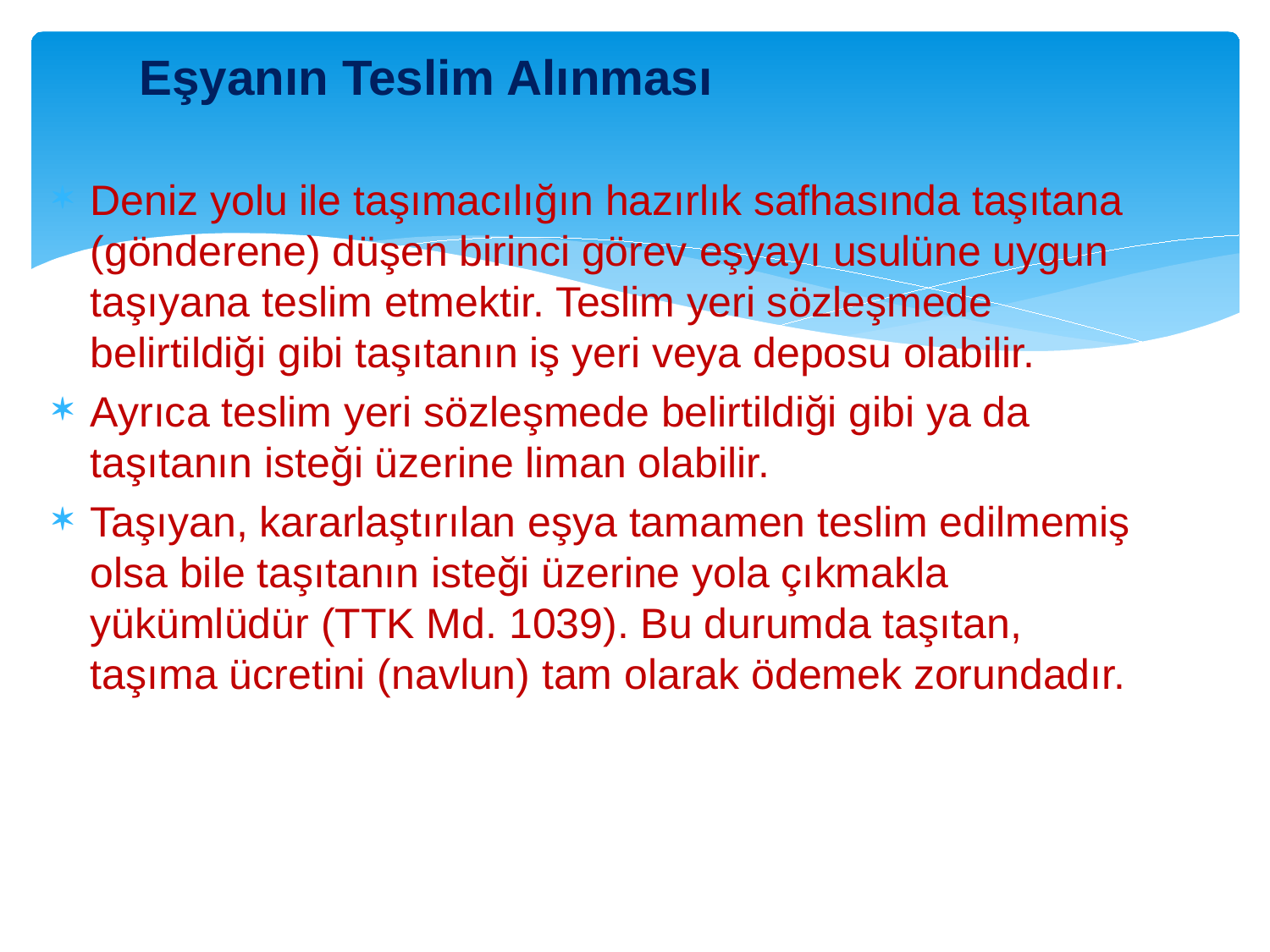

Eşyanın Teslim Alınması

Deniz yolu ile taşımacılığın hazırlık safhasında taşıtana (gönderene) düşen birinci görev eşyayı usulüne uygun taşıyana teslim etmektir. Teslim yeri sözleşmede belirtildiği gibi taşıtanın iş yeri veya deposu olabilir.
Ayrıca teslim yeri sözleşmede belirtildiği gibi ya da taşıtanın isteği üzerine liman olabilir.
Taşıyan, kararlaştırılan eşya tamamen teslim edilmemiş olsa bile taşıtanın isteği üzerine yola çıkmakla yükümlüdür (TTK Md. 1039). Bu durumda taşıtan, taşıma ücretini (navlun) tam olarak ödemek zorundadır.